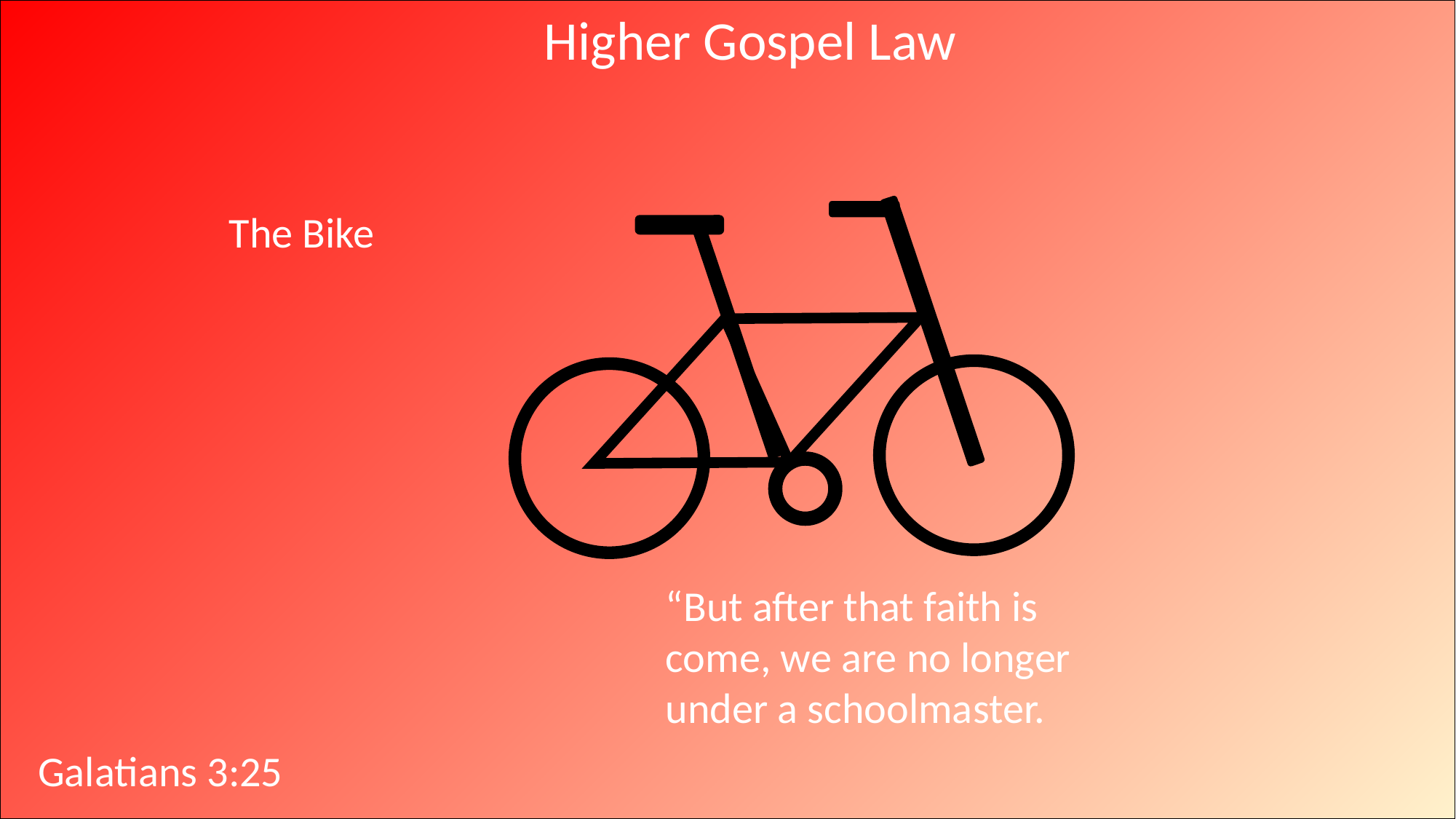

Higher Gospel Law

The Bike
“But after that faith is come, we are no longer under a schoolmaster.
Galatians 3:25